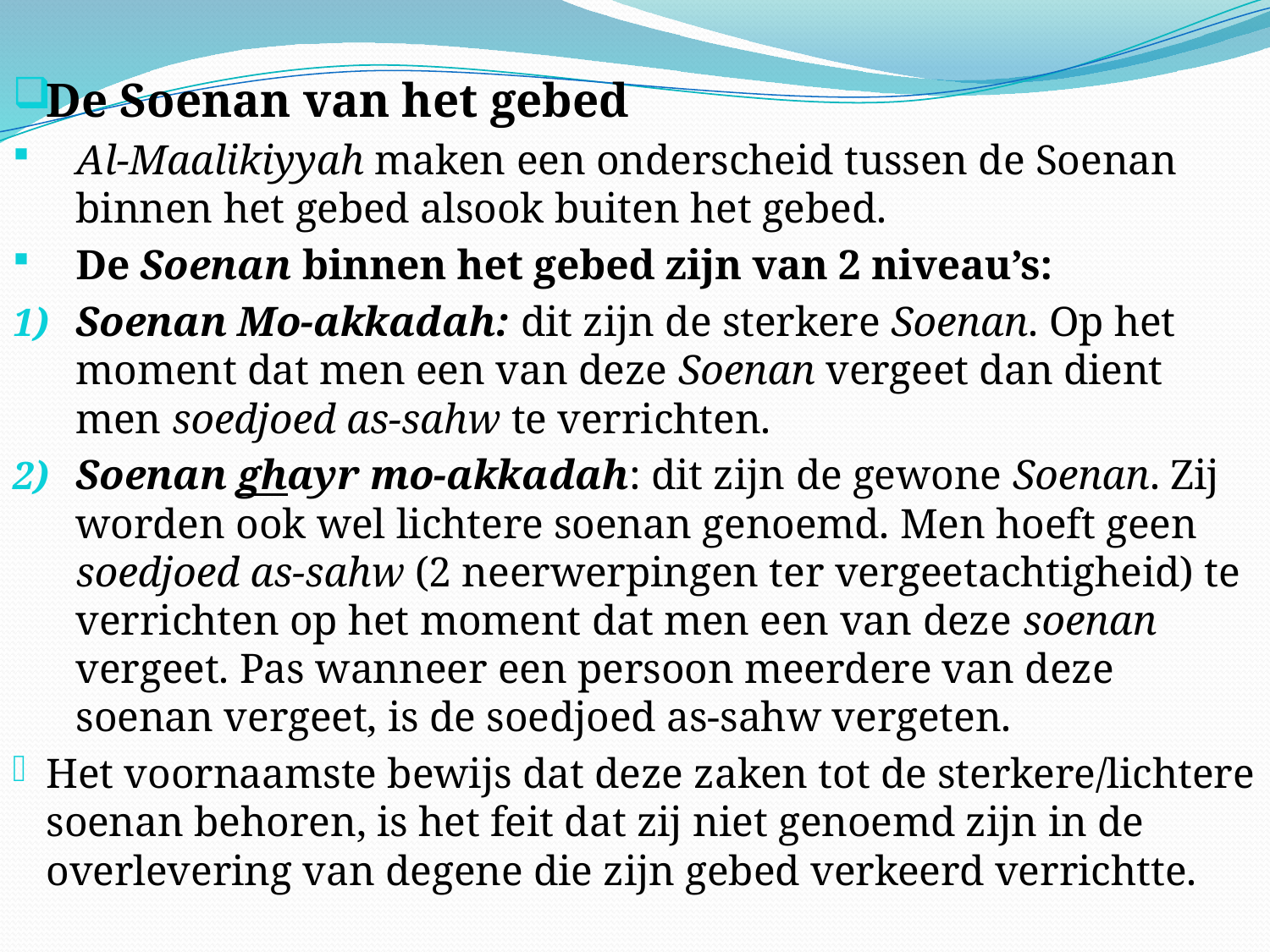

De Soenan van het gebed
Al-Maalikiyyah maken een onderscheid tussen de Soenan binnen het gebed alsook buiten het gebed.
De Soenan binnen het gebed zijn van 2 niveau’s:
Soenan Mo-akkadah: dit zijn de sterkere Soenan. Op het moment dat men een van deze Soenan vergeet dan dient men soedjoed as-sahw te verrichten.
Soenan ghayr mo-akkadah: dit zijn de gewone Soenan. Zij worden ook wel lichtere soenan genoemd. Men hoeft geen soedjoed as-sahw (2 neerwerpingen ter vergeetachtigheid) te verrichten op het moment dat men een van deze soenan vergeet. Pas wanneer een persoon meerdere van deze soenan vergeet, is de soedjoed as-sahw vergeten.
Het voornaamste bewijs dat deze zaken tot de sterkere/lichtere soenan behoren, is het feit dat zij niet genoemd zijn in de overlevering van degene die zijn gebed verkeerd verrichtte.